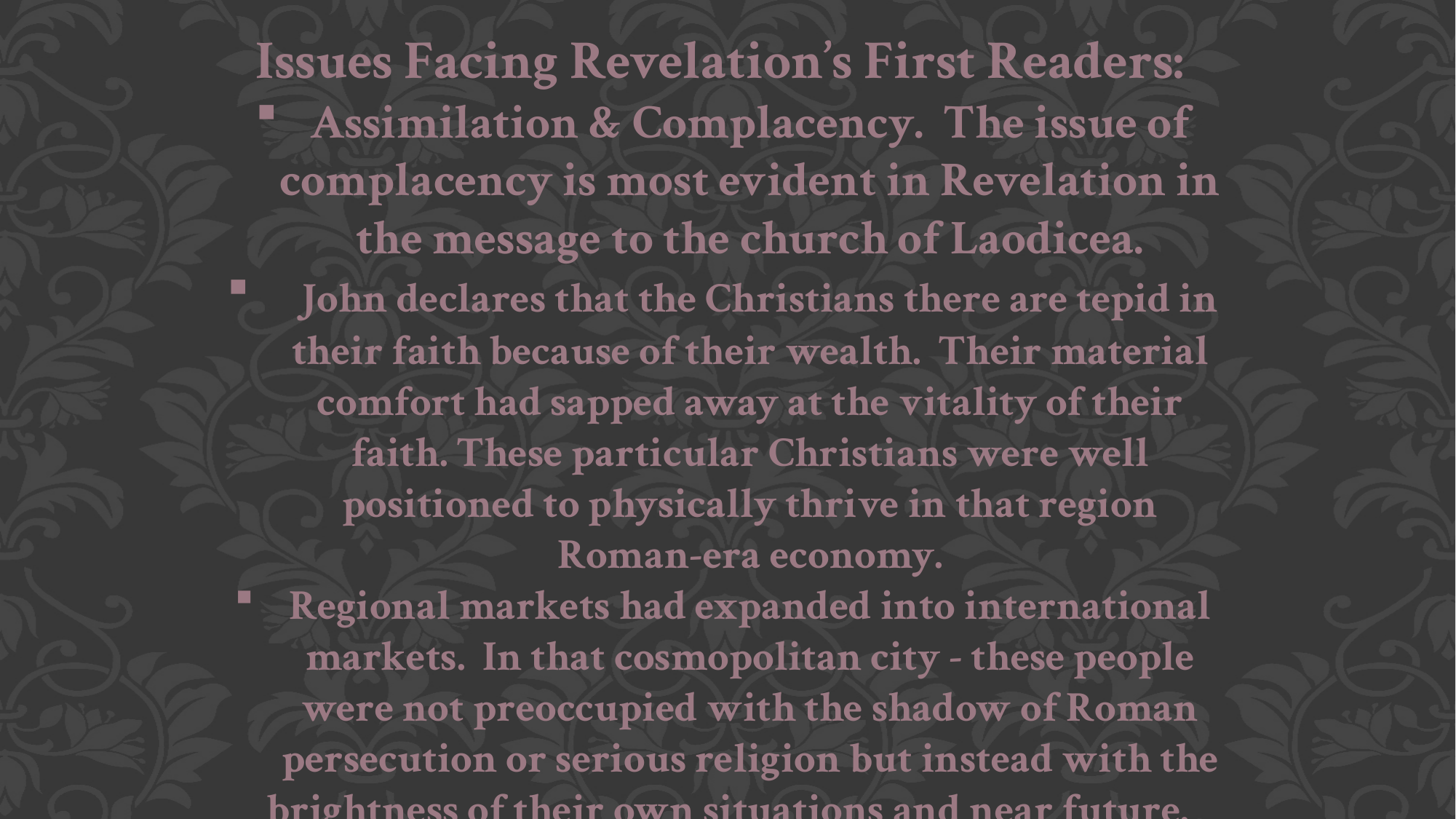

Issues Facing Revelation’s First Readers:
Assimilation & Complacency.  The issue of complacency is most evident in Revelation in the message to the church of Laodicea.
  John declares that the Christians there are tepid in their faith because of their wealth.  Their material comfort had sapped away at the vitality of their faith. These particular Christians were well positioned to physically thrive in that region Roman-era economy.
Regional markets had expanded into international markets.  In that cosmopolitan city - these people were not preoccupied with the shadow of Roman persecution or serious religion but instead with the brightness of their own situations and near future.